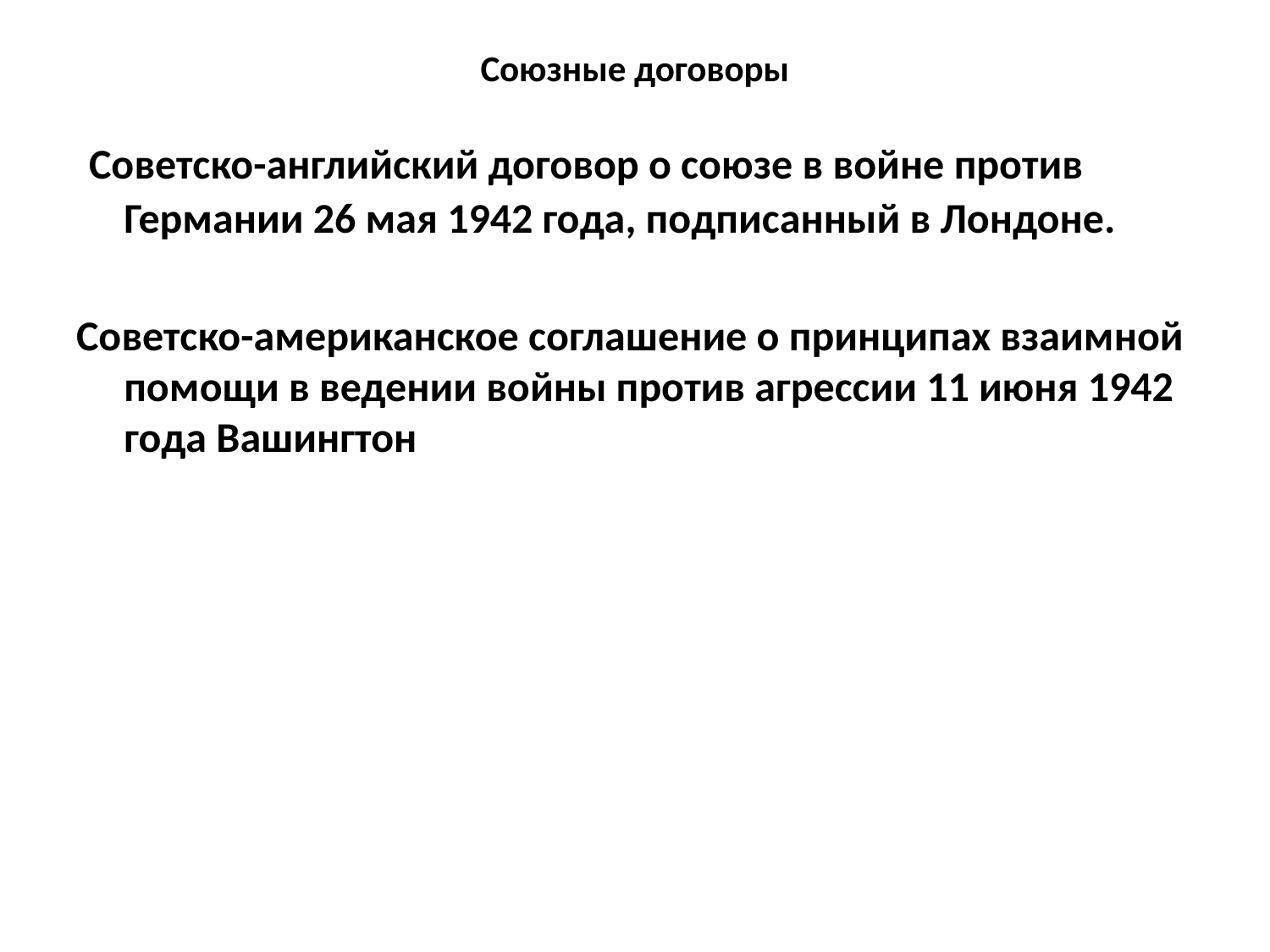

# Союзные договоры
 Советско-английский договор о союзе в войне против Германии 26 мая 1942 года, подписанный в Лондоне.

Советско-американское соглашение о принципах взаимной помощи в ведении войны против агрессии 11 июня 1942 года Вашингтон